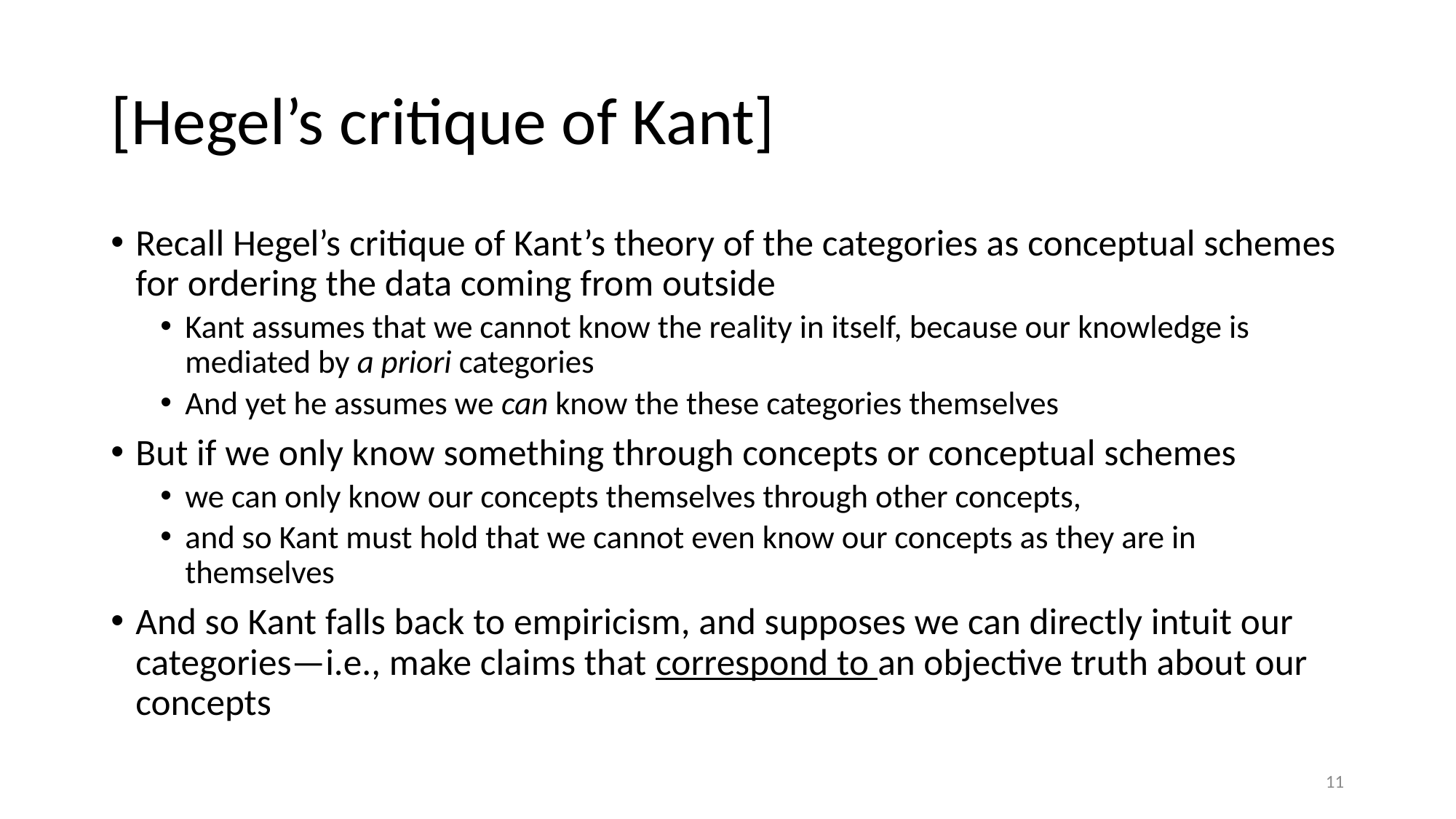

# [Hegel’s critique of Kant]
Recall Hegel’s critique of Kant’s theory of the categories as conceptual schemes for ordering the data coming from outside
Kant assumes that we cannot know the reality in itself, because our knowledge is mediated by a priori categories
And yet he assumes we can know the these categories themselves
But if we only know something through concepts or conceptual schemes
we can only know our concepts themselves through other concepts,
and so Kant must hold that we cannot even know our concepts as they are in themselves
And so Kant falls back to empiricism, and supposes we can directly intuit our categories—i.e., make claims that correspond to an objective truth about our concepts
11